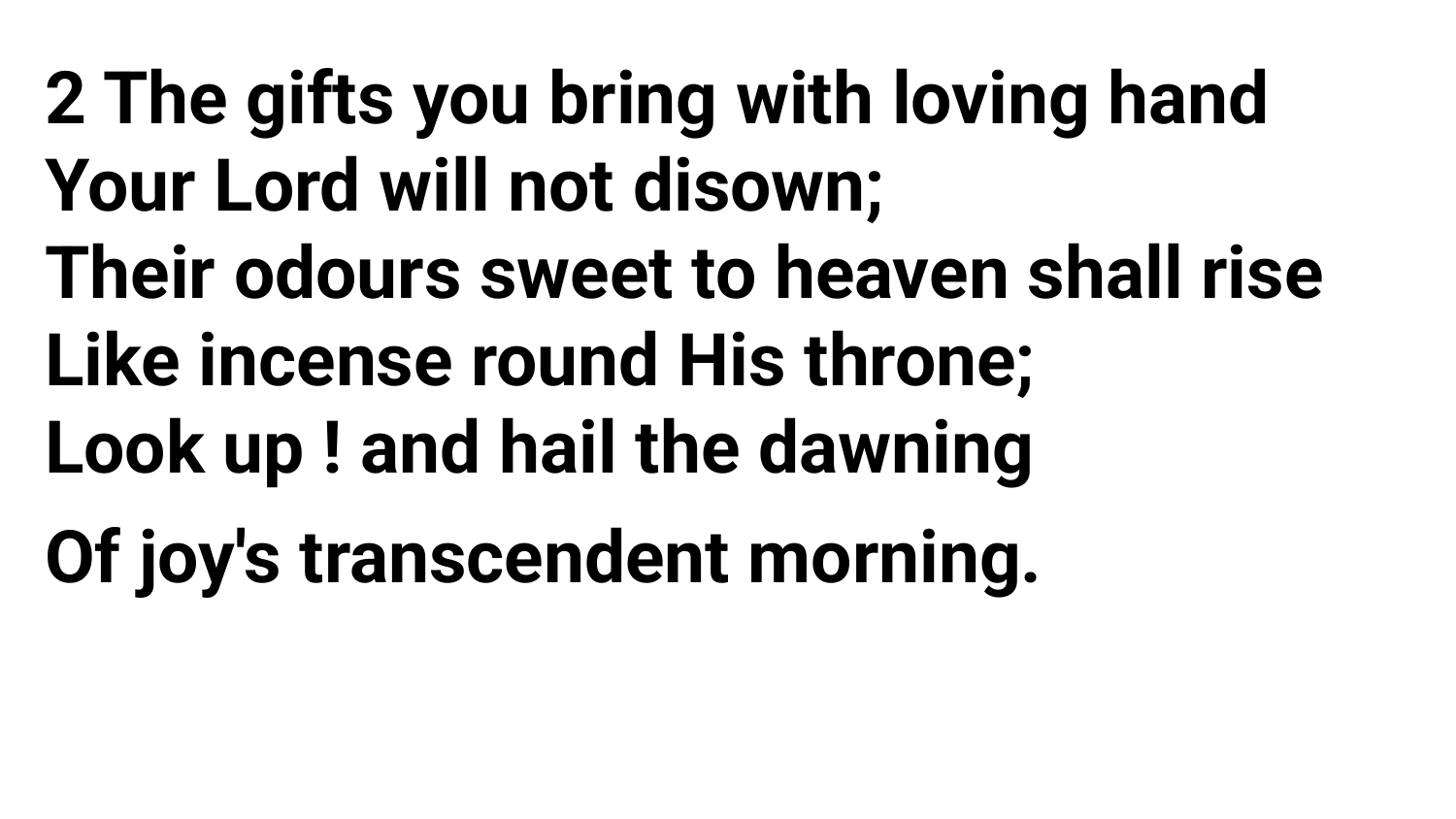

2 The gifts you bring with loving hand
Your Lord will not disown;
Their odours sweet to heaven shall rise
Like incense round His throne;
Look up ! and hail the dawning
Of joy's transcendent morning.